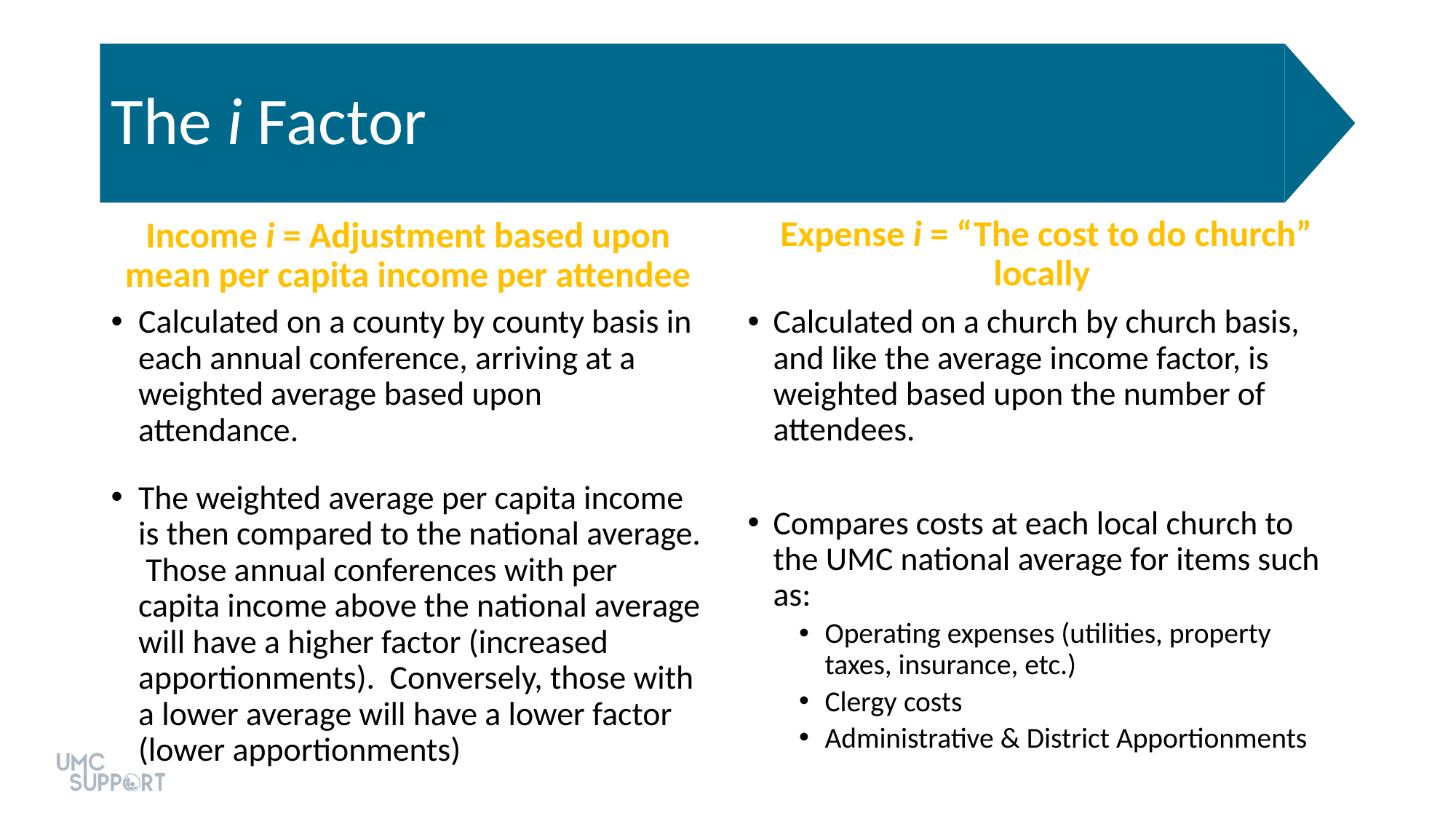

# The i Factor
Expense i = “The cost to do church” locally
Income i = Adjustment based upon mean per capita income per attendee
Calculated on a county by county basis in each annual conference, arriving at a weighted average based upon attendance.

The weighted average per capita income is then compared to the national average.  Those annual conferences with per capita income above the national average will have a higher factor (increased apportionments).  Conversely, those with a lower average will have a lower factor (lower apportionments)
Calculated on a church by church basis, and like the average income factor, is weighted based upon the number of attendees.

Compares costs at each local church to the UMC national average for items such as:
Operating expenses (utilities, property taxes, insurance, etc.)
Clergy costs
Administrative & District Apportionments